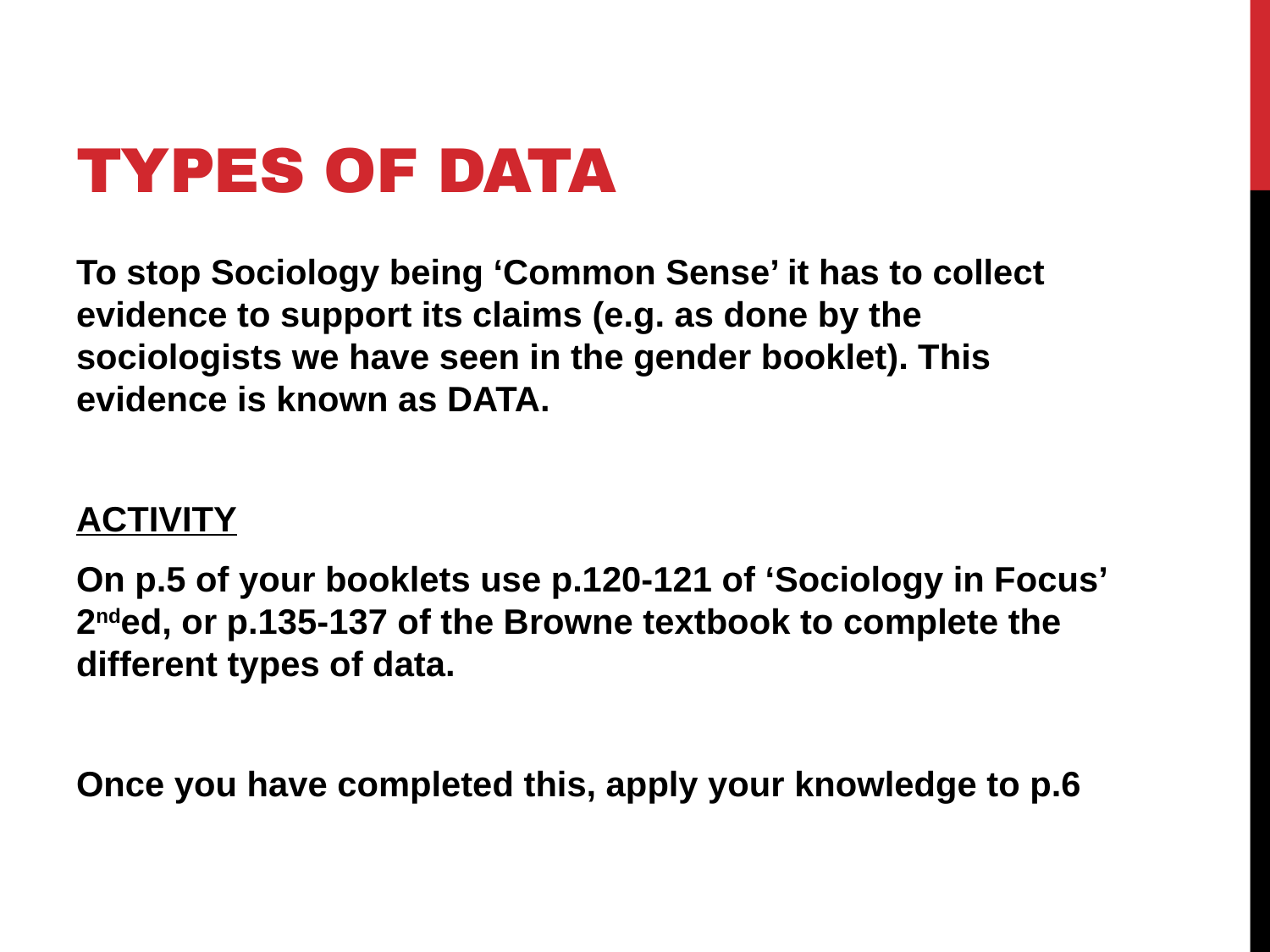

# Types of data
To stop Sociology being ‘Common Sense’ it has to collect evidence to support its claims (e.g. as done by the sociologists we have seen in the gender booklet). This evidence is known as DATA.

ACTIVITY
On p.5 of your booklets use p.120-121 of ‘Sociology in Focus’ 2nded, or p.135-137 of the Browne textbook to complete the different types of data.

Once you have completed this, apply your knowledge to p.6